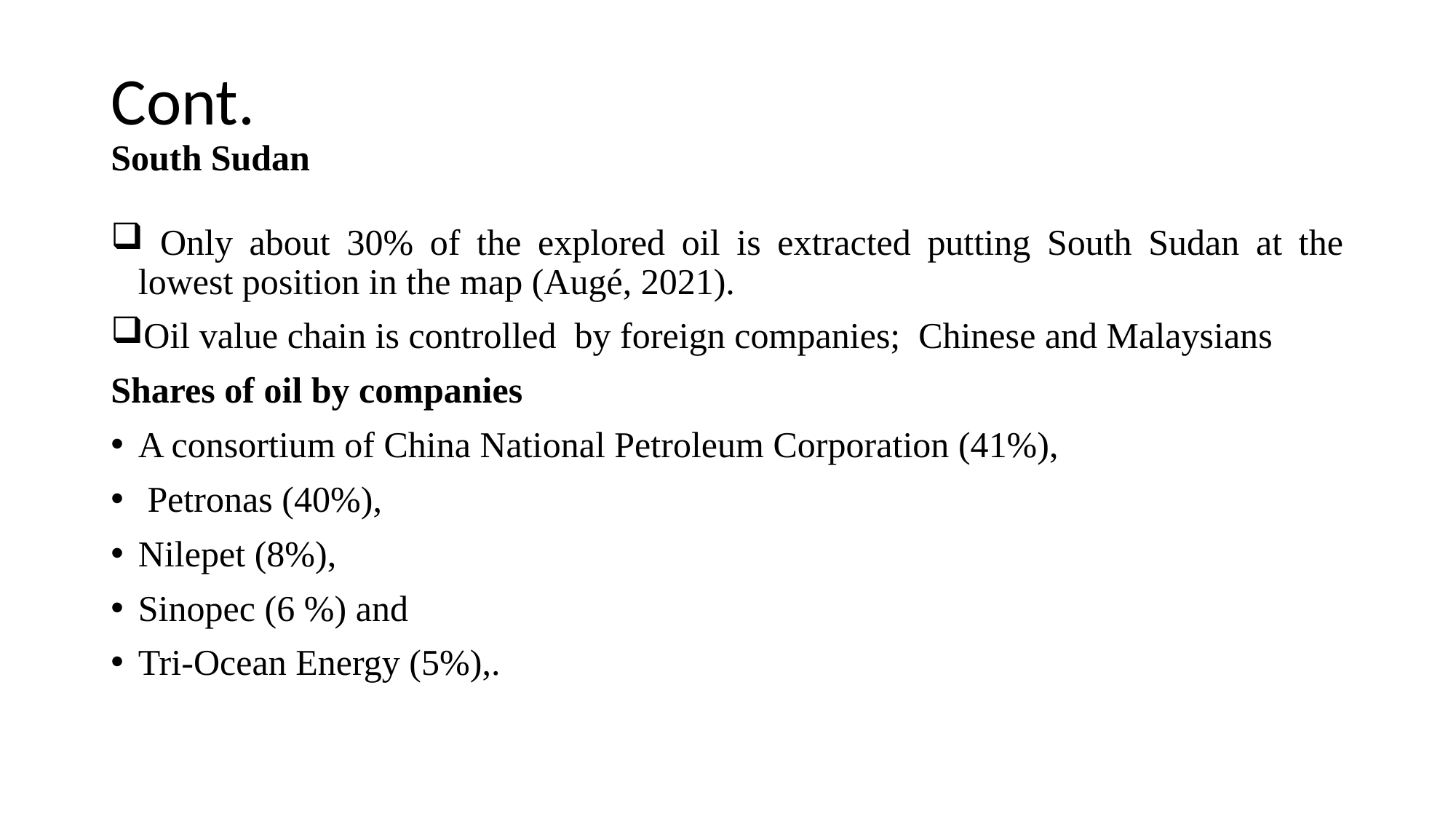

# Cont. South Sudan
 Only about 30% of the explored oil is extracted putting South Sudan at the lowest position in the map (Augé, 2021).
Oil value chain is controlled  by foreign companies;  Chinese and Malaysians
Shares of oil by companies
A consortium of China National Petroleum Corporation (41%),
 Petronas (40%),
Nilepet (8%),
Sinopec (6 %) and
Tri-Ocean Energy (5%),.